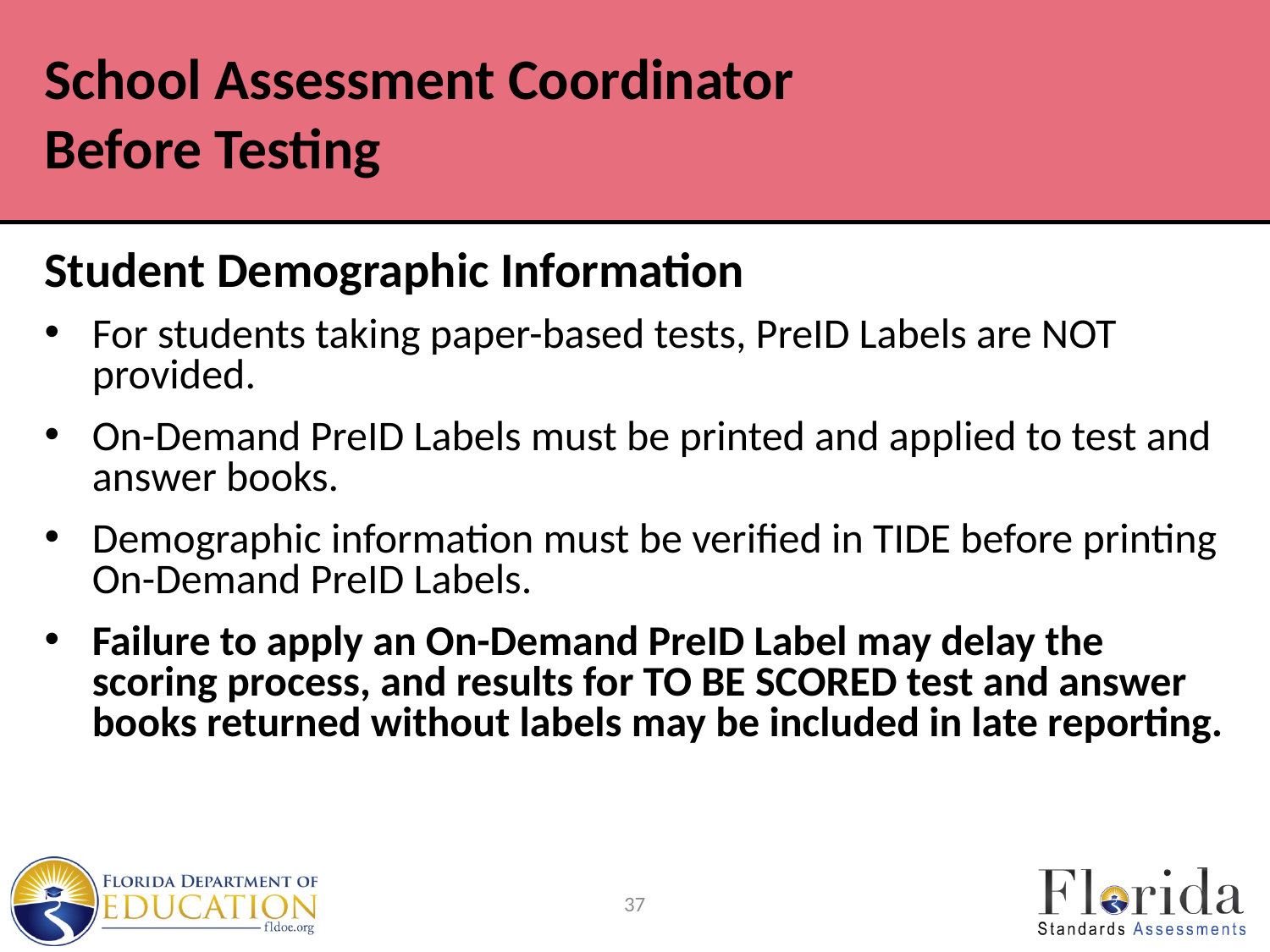

# School Assessment Coordinator Before Testing
Student Demographic Information

For students taking paper-based tests, PreID Labels are NOT provided.
On-Demand PreID Labels must be printed and applied to test and answer books.
Demographic information must be verified in TIDE before printing On-Demand PreID Labels.
Failure to apply an On-Demand PreID Label may delay the scoring process, and results for TO BE SCORED test and answer books returned without labels may be included in late reporting.

37